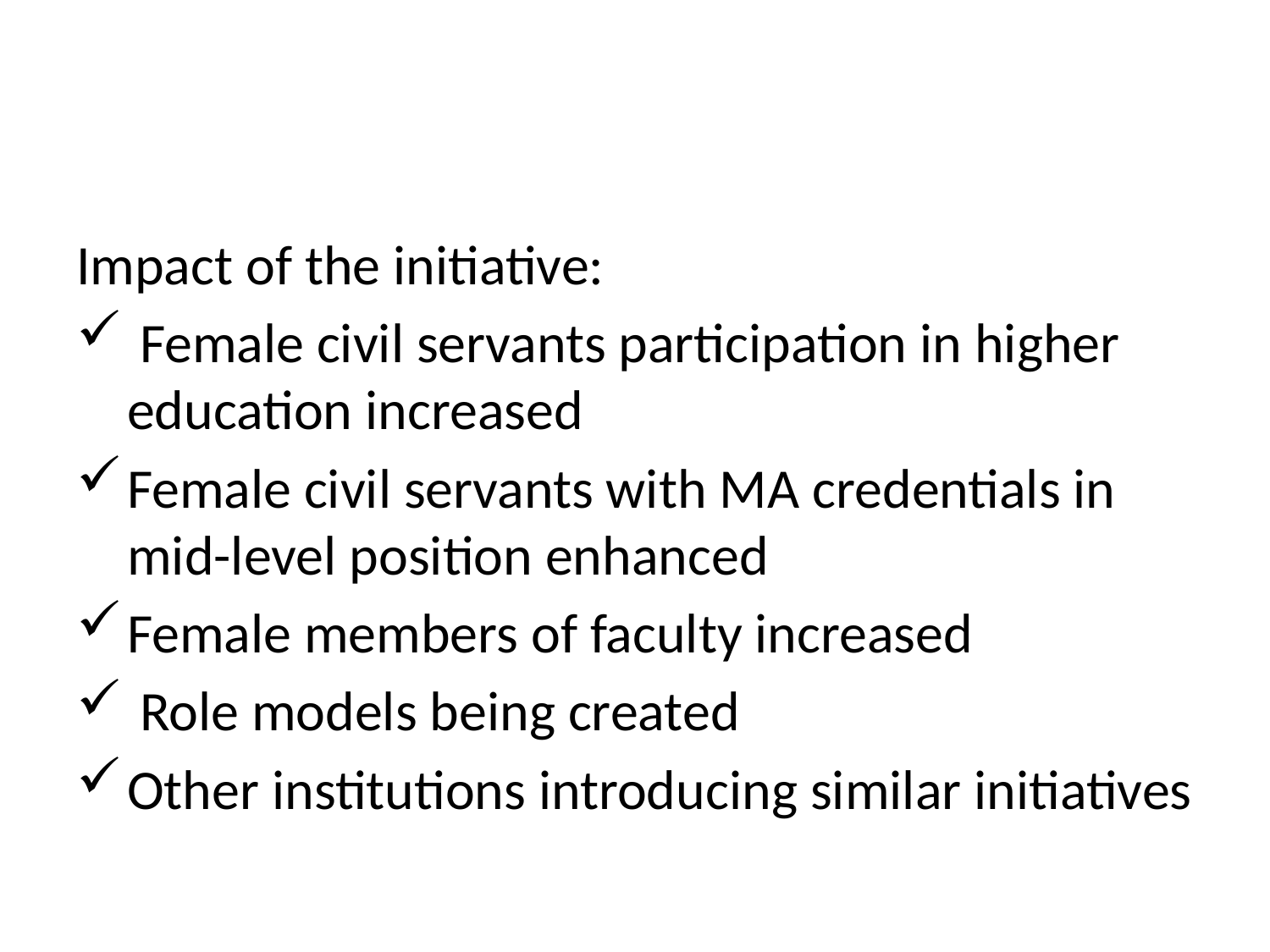

#
Impact of the initiative:
 Female civil servants participation in higher education increased
Female civil servants with MA credentials in mid-level position enhanced
Female members of faculty increased
 Role models being created
Other institutions introducing similar initiatives